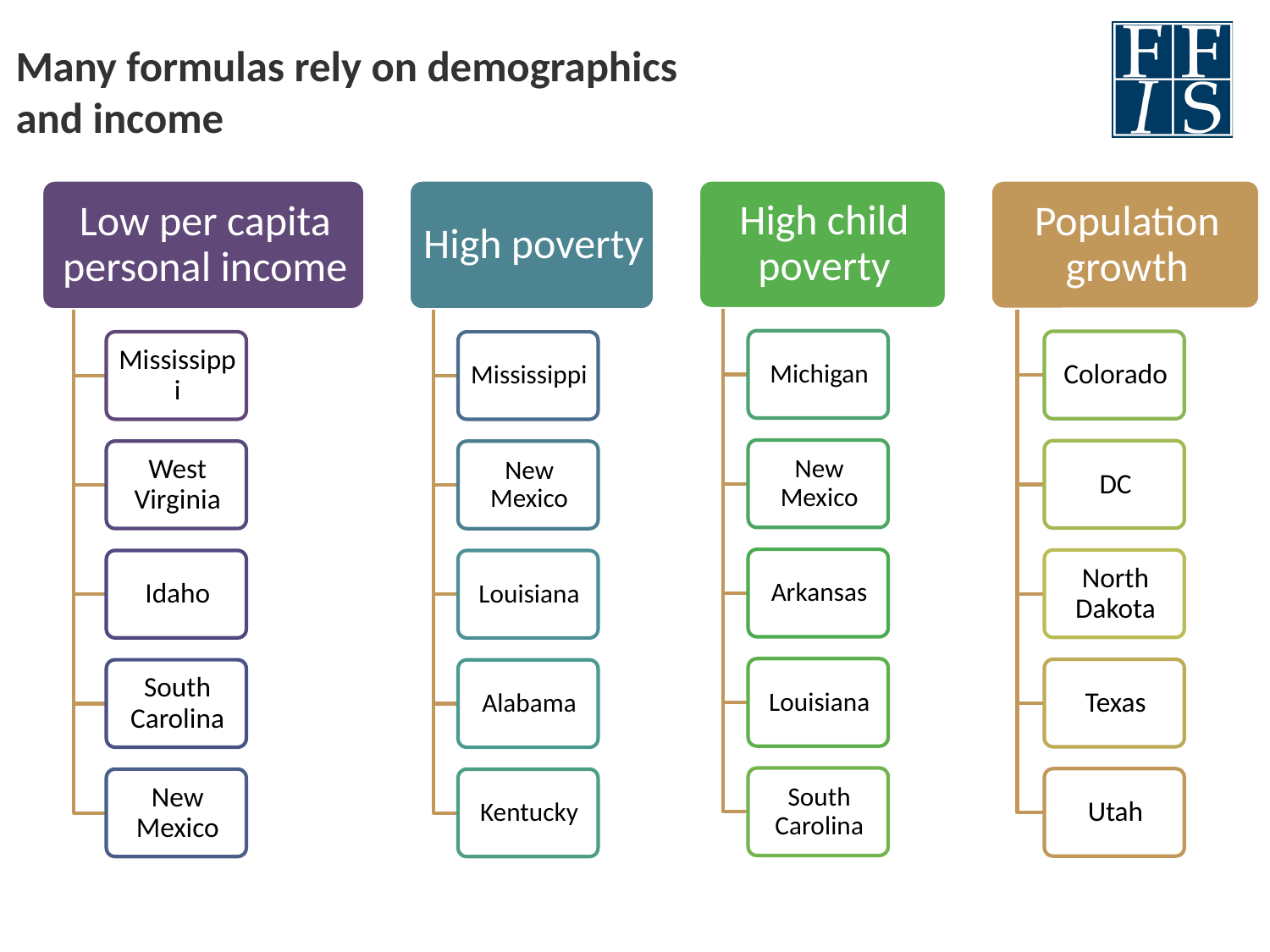

# Many formulas rely on demographics and income
Low per capita personal income
Mississippi
West Virginia
Idaho
South Carolina
New Mexico
High poverty
Mississippi
New Mexico
Louisiana
Alabama
Kentucky
High child poverty
Michigan
New Mexico
Arkansas
Louisiana
South Carolina
Population growth
Colorado
DC
North Dakota
Texas
Utah